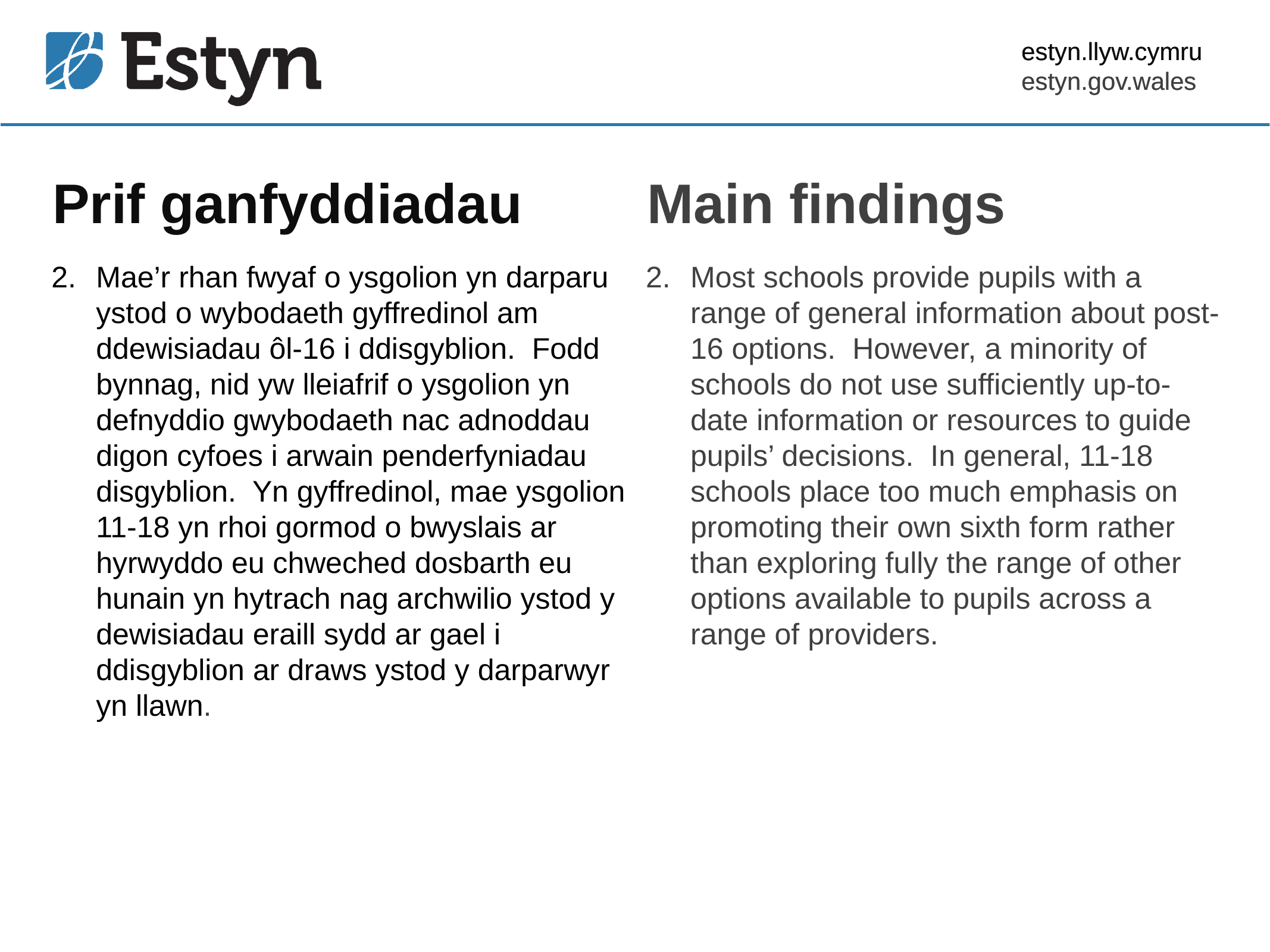

estyn.llyw.cymru
estyn.gov.wales
# Prif ganfyddiadau
Main findings
Mae’r rhan fwyaf o ysgolion yn darparu ystod o wybodaeth gyffredinol am ddewisiadau ôl-16 i ddisgyblion.  Fodd bynnag, nid yw lleiafrif o ysgolion yn defnyddio gwybodaeth nac adnoddau digon cyfoes i arwain penderfyniadau disgyblion.  Yn gyffredinol, mae ysgolion 11-18 yn rhoi gormod o bwyslais ar hyrwyddo eu chweched dosbarth eu hunain yn hytrach nag archwilio ystod y dewisiadau eraill sydd ar gael i ddisgyblion ar draws ystod y darparwyr yn llawn.

Most schools provide pupils with a range of general information about post-16 options.  However, a minority of schools do not use sufficiently up-to-date information or resources to guide pupils’ decisions.  In general, 11-18 schools place too much emphasis on promoting their own sixth form rather than exploring fully the range of other options available to pupils across a range of providers.